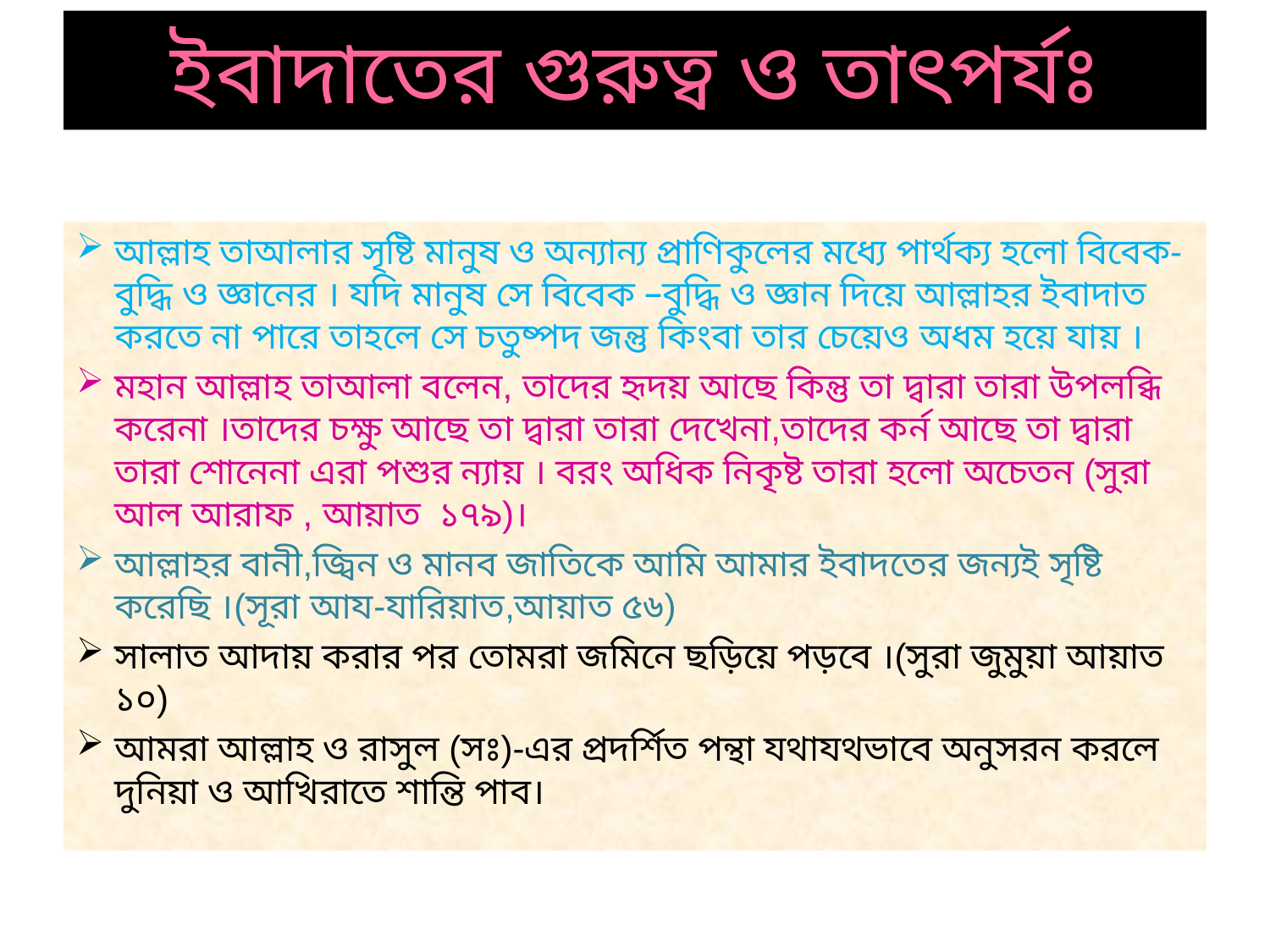

# ইবাদাতের গুরুত্ব ও তাৎপর্যঃ
আল্লাহ তাআলার সৃষ্টি মানুষ ও অন্যান্য প্রাণিকুলের মধ্যে পার্থক্য হলো বিবেক-বুদ্ধি ও জ্ঞানের । যদি মানুষ সে বিবেক –বুদ্ধি ও জ্ঞান দিয়ে আল্লাহর ইবাদাত করতে না পারে তাহলে সে চতুষ্পদ জন্তু কিংবা তার চেয়েও অধম হয়ে যায় ।
মহান আল্লাহ তাআলা বলেন, তাদের হৃদয় আছে কিন্তু তা দ্বারা তারা উপলব্ধি করেনা ।তাদের চক্ষু আছে তা দ্বারা তারা দেখেনা,তাদের কর্ন আছে তা দ্বারা তারা শোনেনা এরা পশুর ন্যায় । বরং অধিক নিকৃষ্ট তারা হলো অচেতন (সুরা আল আরাফ , আয়াত  ১৭৯)।
আল্লাহর বানী,জ্বিন ও মানব জাতিকে আমি আমার ইবাদতের জন্যই সৃষ্টি করেছি ।(সূরা আয-যারিয়াত,আয়াত ৫৬)
সালাত আদায় করার পর তোমরা জমিনে ছড়িয়ে পড়বে ।(সুরা জুমুয়া আয়াত ১০)
আমরা আল্লাহ ও রাসুল (সঃ)-এর প্রদর্শিত পন্থা যথাযথভাবে অনুসরন করলে দুনিয়া ও আখিরাতে শান্তি পাব।